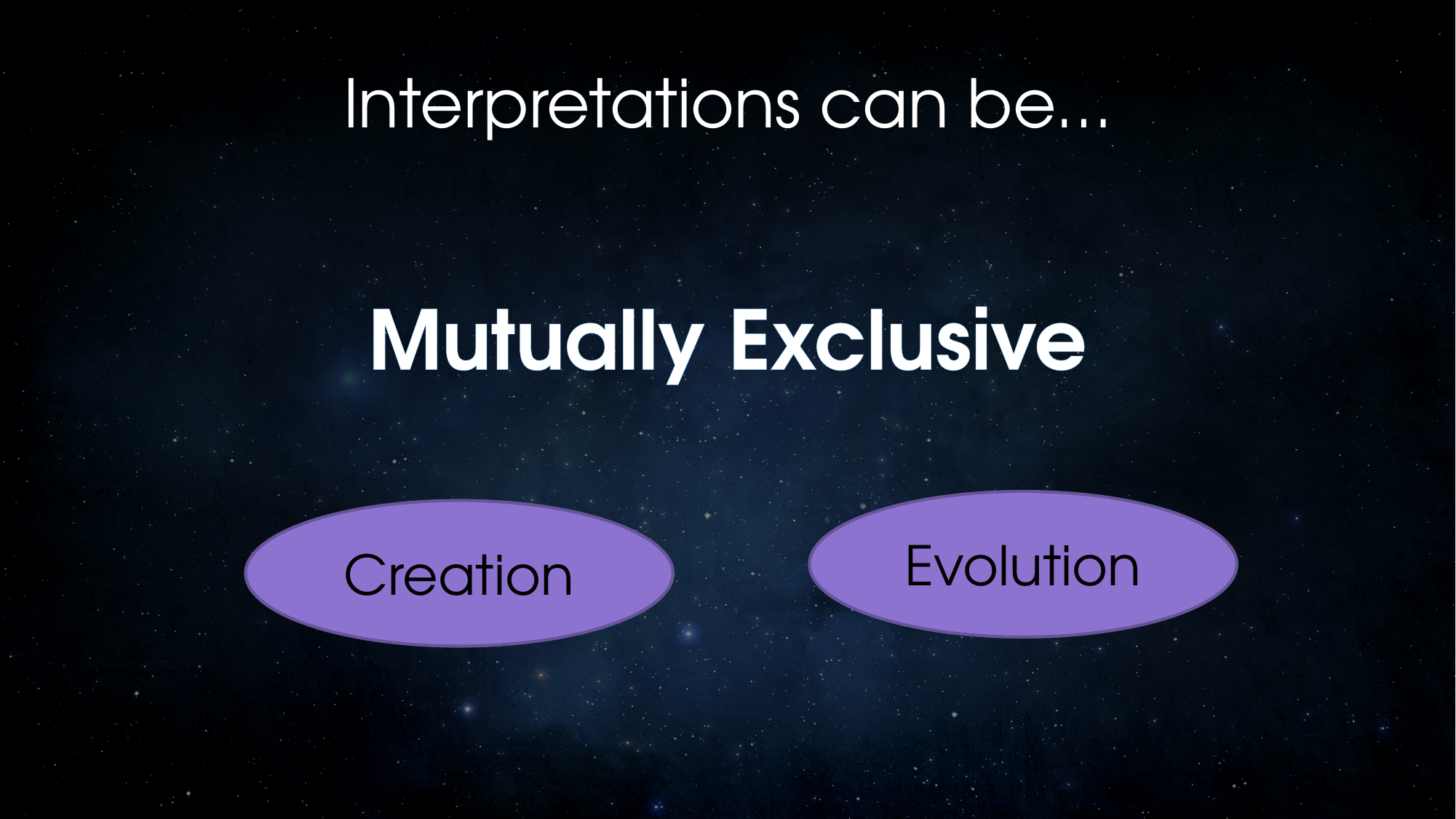

# Interpretations can be…
Mutually Exclusive
Evolution
Creation